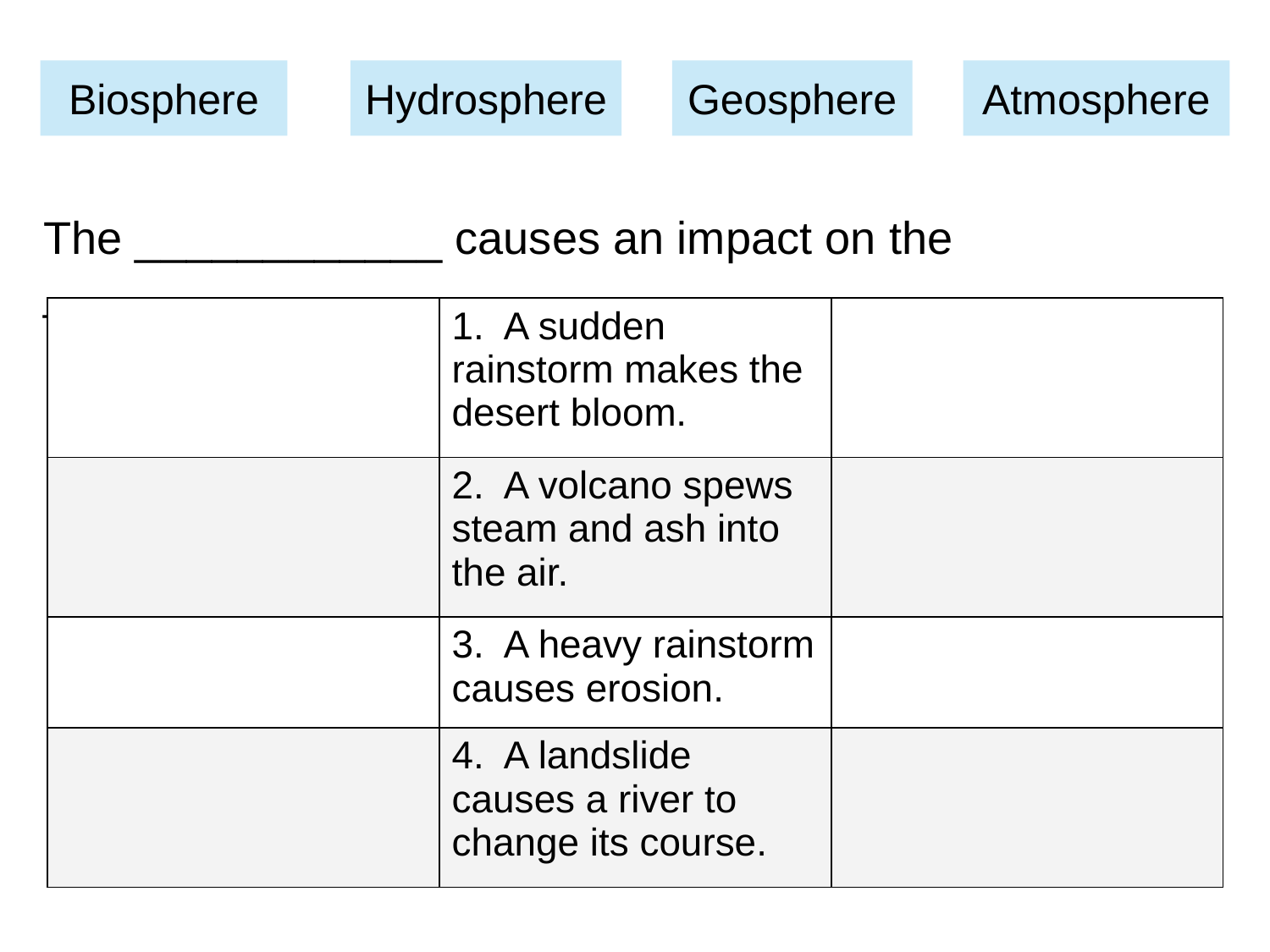

Cause and Impact
Biosphere
Hydrosphere
Geosphere
Atmosphere